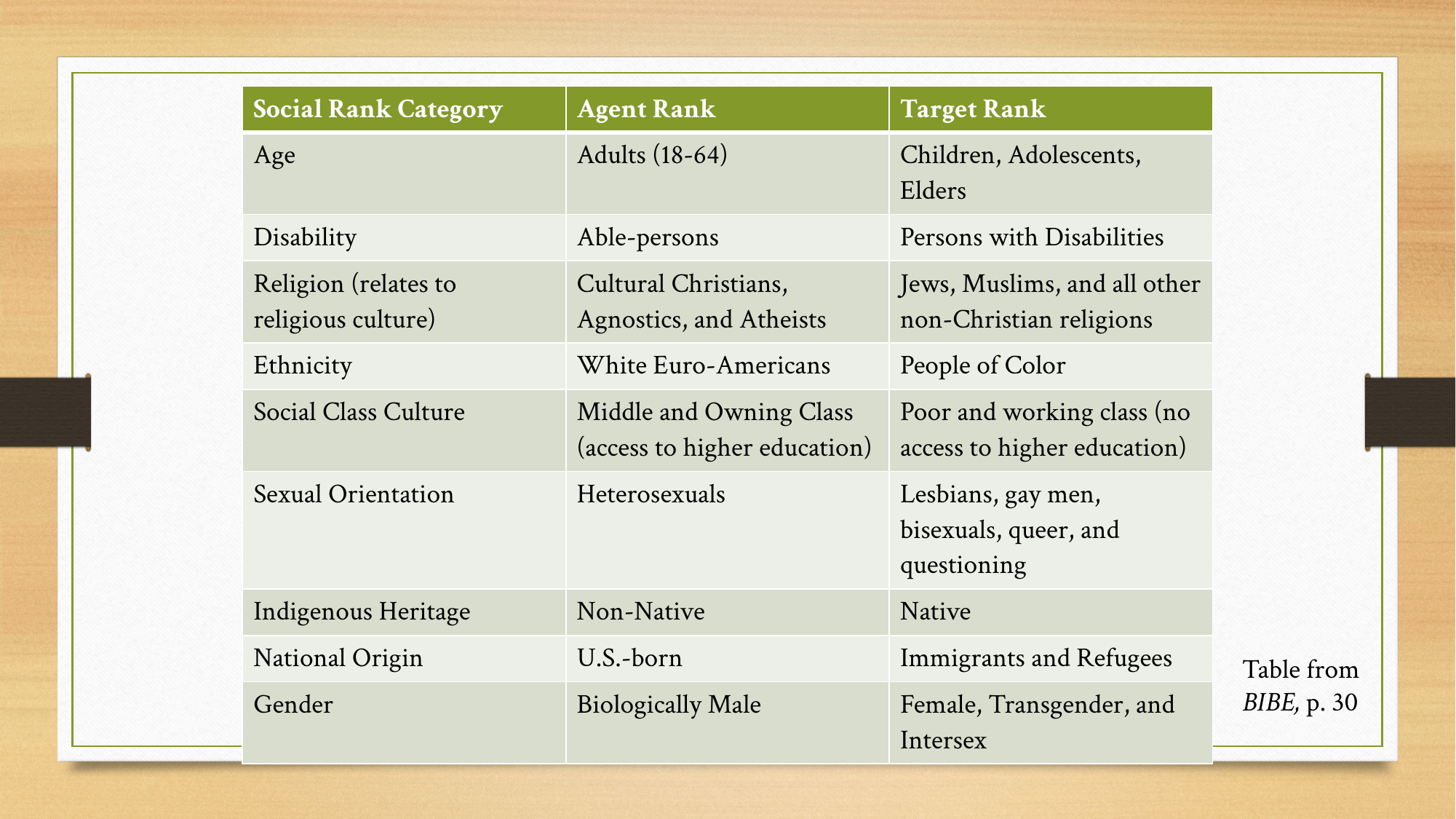

| Social Rank Category | Agent Rank | Target Rank |
| --- | --- | --- |
| Age | Adults (18-64) | Children, Adolescents, Elders |
| Disability | Able-persons | Persons with Disabilities |
| Religion (relates to religious culture) | Cultural Christians, Agnostics, and Atheists | Jews, Muslims, and all other non-Christian religions |
| Ethnicity | White Euro-Americans | People of Color |
| Social Class Culture | Middle and Owning Class (access to higher education) | Poor and working class (no access to higher education) |
| Sexual Orientation | Heterosexuals | Lesbians, gay men, bisexuals, queer, and questioning |
| Indigenous Heritage | Non-Native | Native |
| National Origin | U.S.-born | Immigrants and Refugees |
| Gender | Biologically Male | Female, Transgender, and Intersex |
Table from
BIBE, p. 30